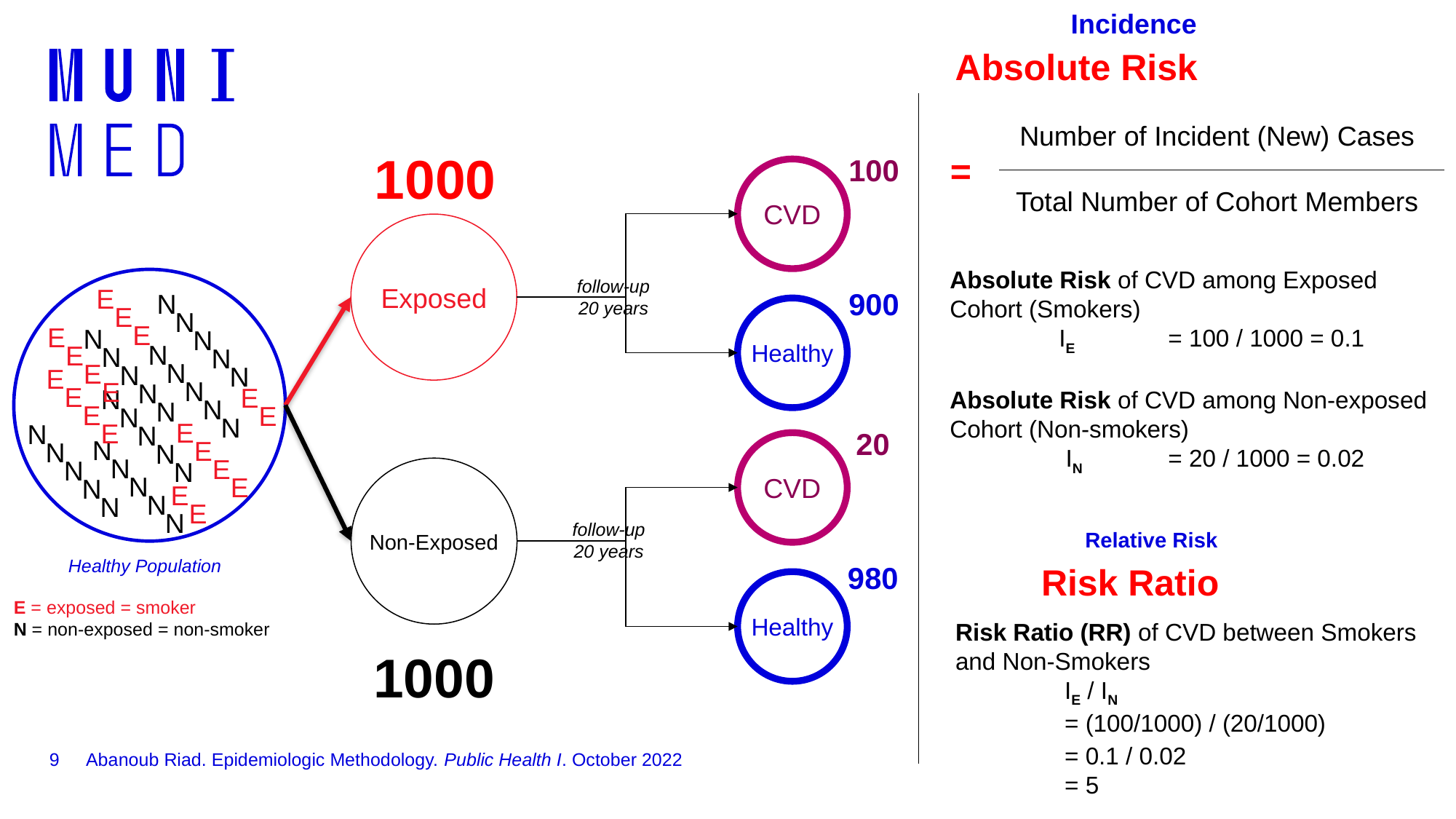

Incidence
Absolute Risk
Number of Incident (New) Cases

Total Number of Cohort Members
100
1000
=
CVD
Exposed
900
Absolute Risk of CVD among Exposed Cohort (Smokers)
	IE	= 100 / 1000 = 0.1

Absolute Risk of CVD among Non-exposed Cohort (Non-smokers)
	 IN	= 20 / 1000 = 0.02

follow-up
20 years
E
N
Healthy
E

N
E

E
N
N
N
E
N
N
N
E
N
N
E

N
E
N
E
E
N
N
N
20
E
E
N
N

E
E
N
N
CVD
N
E
N
N
N
E
N
N
Non-Exposed
N
E
N
E
N
N
E
N
follow-up
20 years
Relative Risk
980
Healthy Population
Risk Ratio
Healthy
E = exposed = smoker
N = non-exposed = non-smoker
Risk Ratio (RR) of CVD between Smokers and Non-Smokers
	IE / IN
	= (100/1000) / (20/1000)
	= 0.1 / 0.02
	= 5
1000
9
Abanoub Riad. Epidemiologic Methodology. Public Health I. October 2022